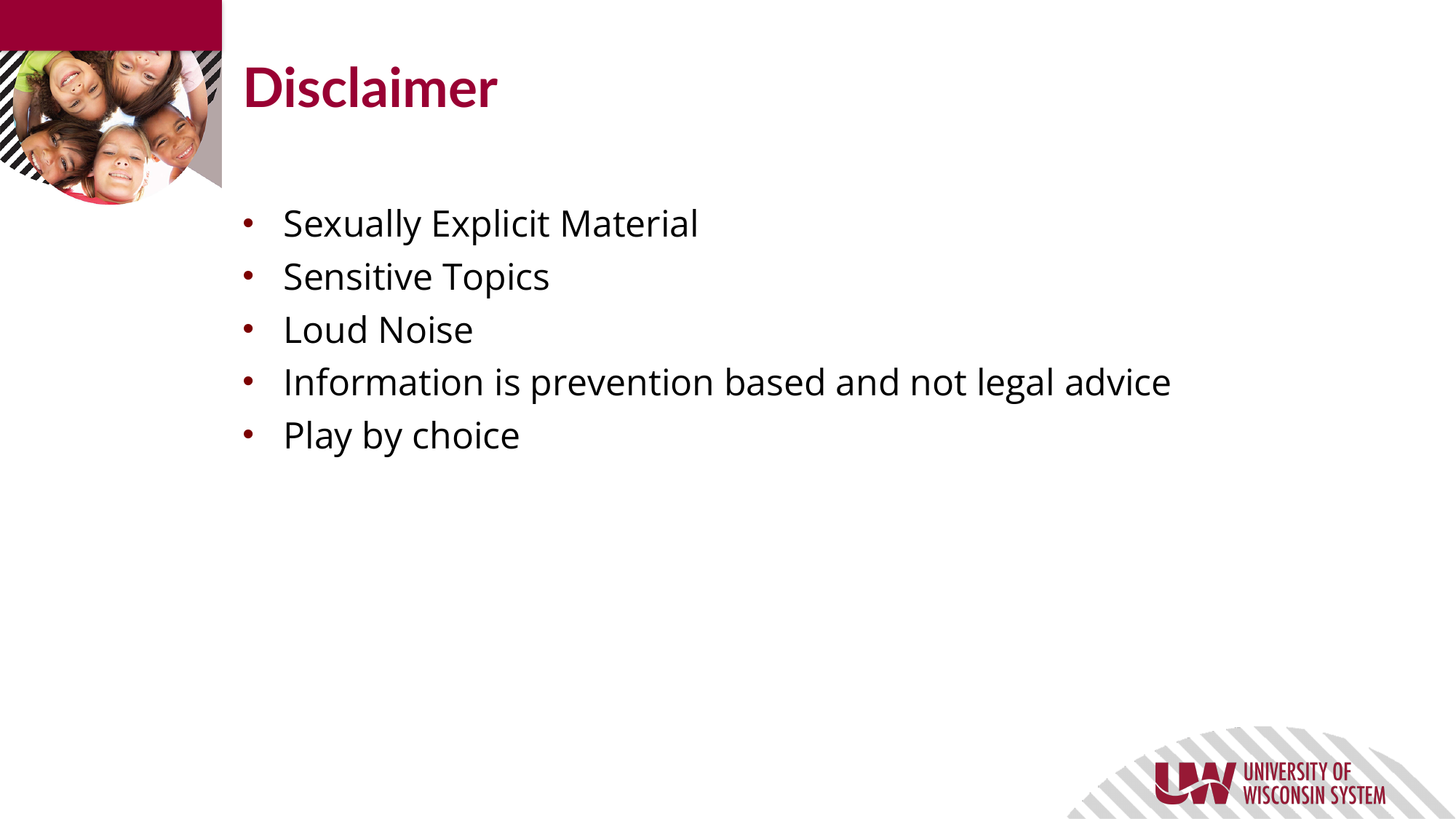

# Disclaimer
Sexually Explicit Material
Sensitive Topics
Loud Noise
Information is prevention based and not legal advice
Play by choice